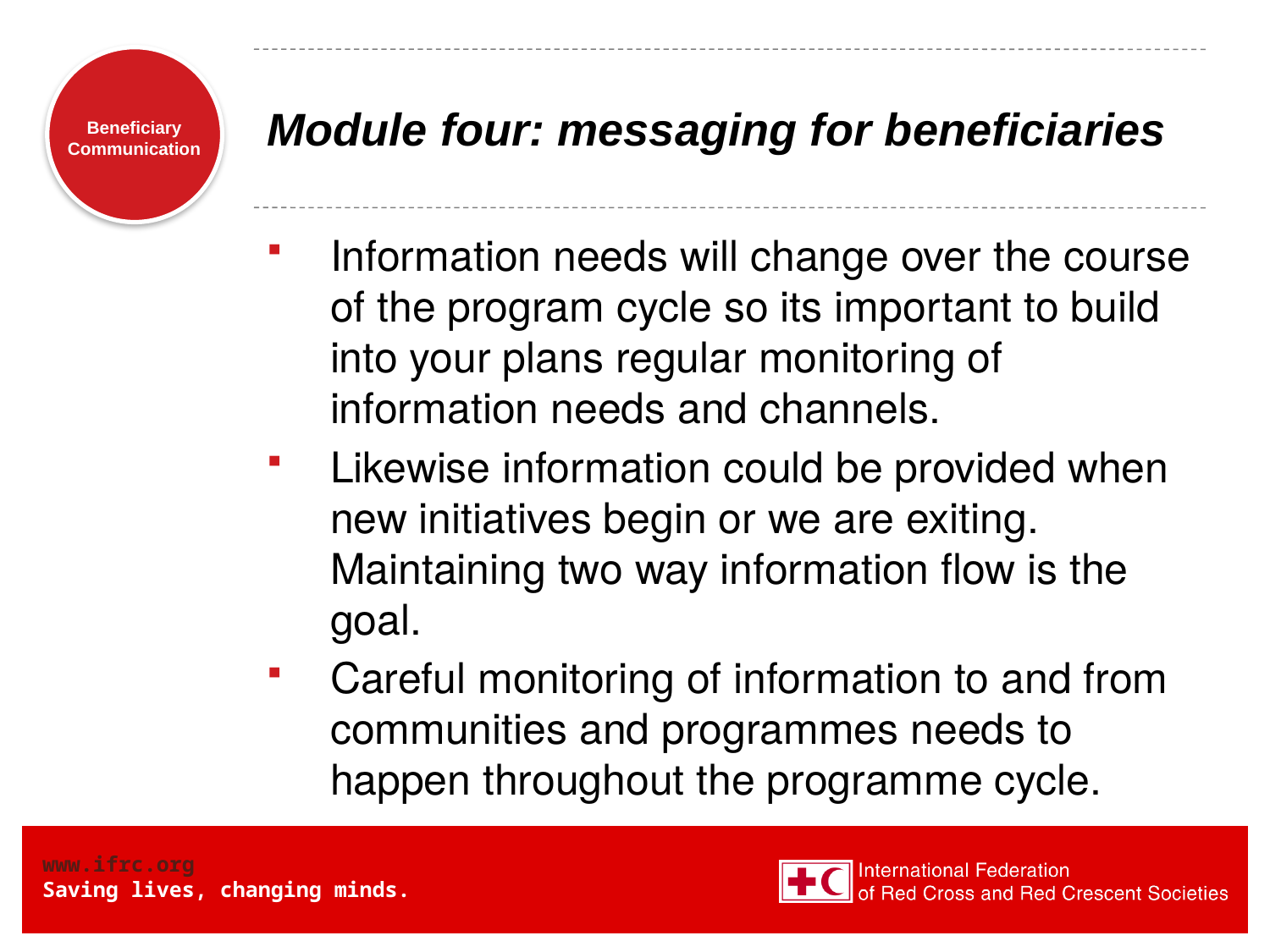

# Module four: messaging for beneficiaries
Information needs will change over the course of the program cycle so its important to build into your plans regular monitoring of information needs and channels.
Likewise information could be provided when new initiatives begin or we are exiting.  Maintaining two way information flow is the goal.
Careful monitoring of information to and from communities and programmes needs to happen throughout the programme cycle.